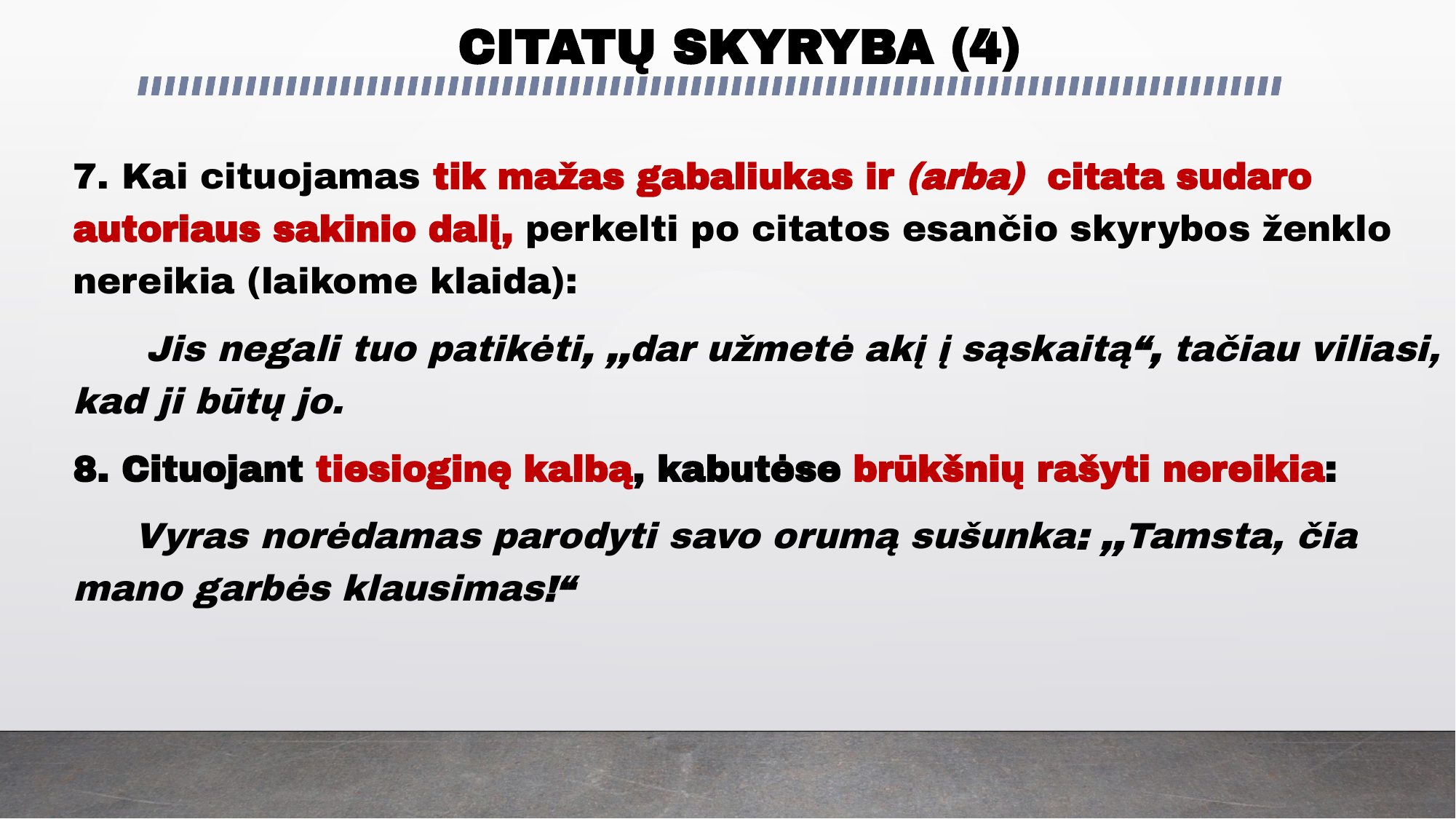

# CITATŲ SKYRYBA (4)
7. Kai cituojamas tik mažas gabaliukas ir (arba)  citata sudaro autoriaus sakinio dalį, perkelti po citatos esančio skyrybos ženklo nereikia (laikome klaida):
      Jis negali tuo patikėti, ,,dar užmetė akį į sąskaitą“, tačiau viliasi, kad ji būtų jo.
8. Cituojant tiesioginę kalbą, kabutėse brūkšnių rašyti nereikia:
     Vyras norėdamas parodyti savo orumą sušunka: ,,Tamsta, čia mano garbės klausimas!“